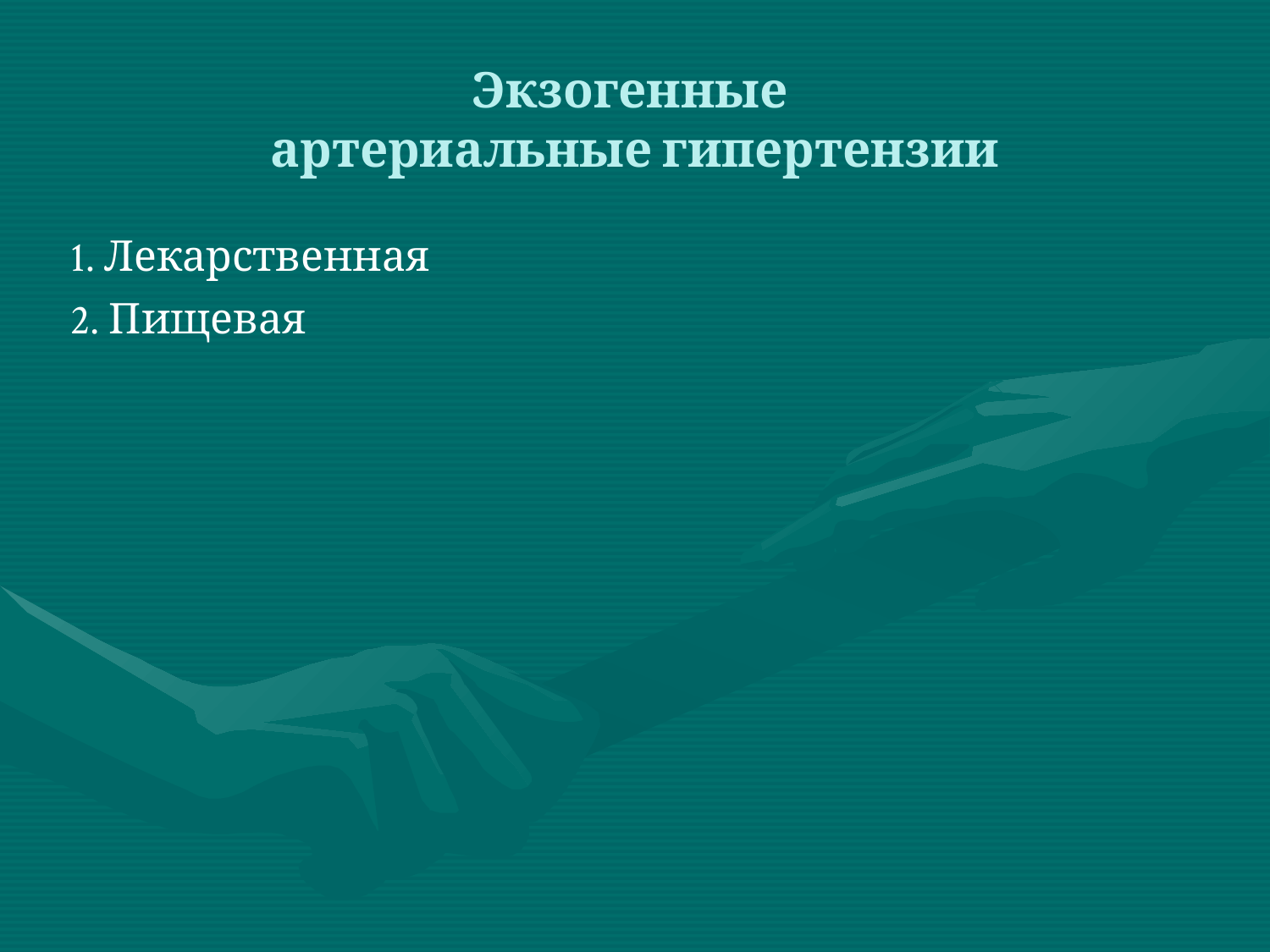

# Экзогенные
артериальные гипертензии
1. Лекарственная
2. Пищевая